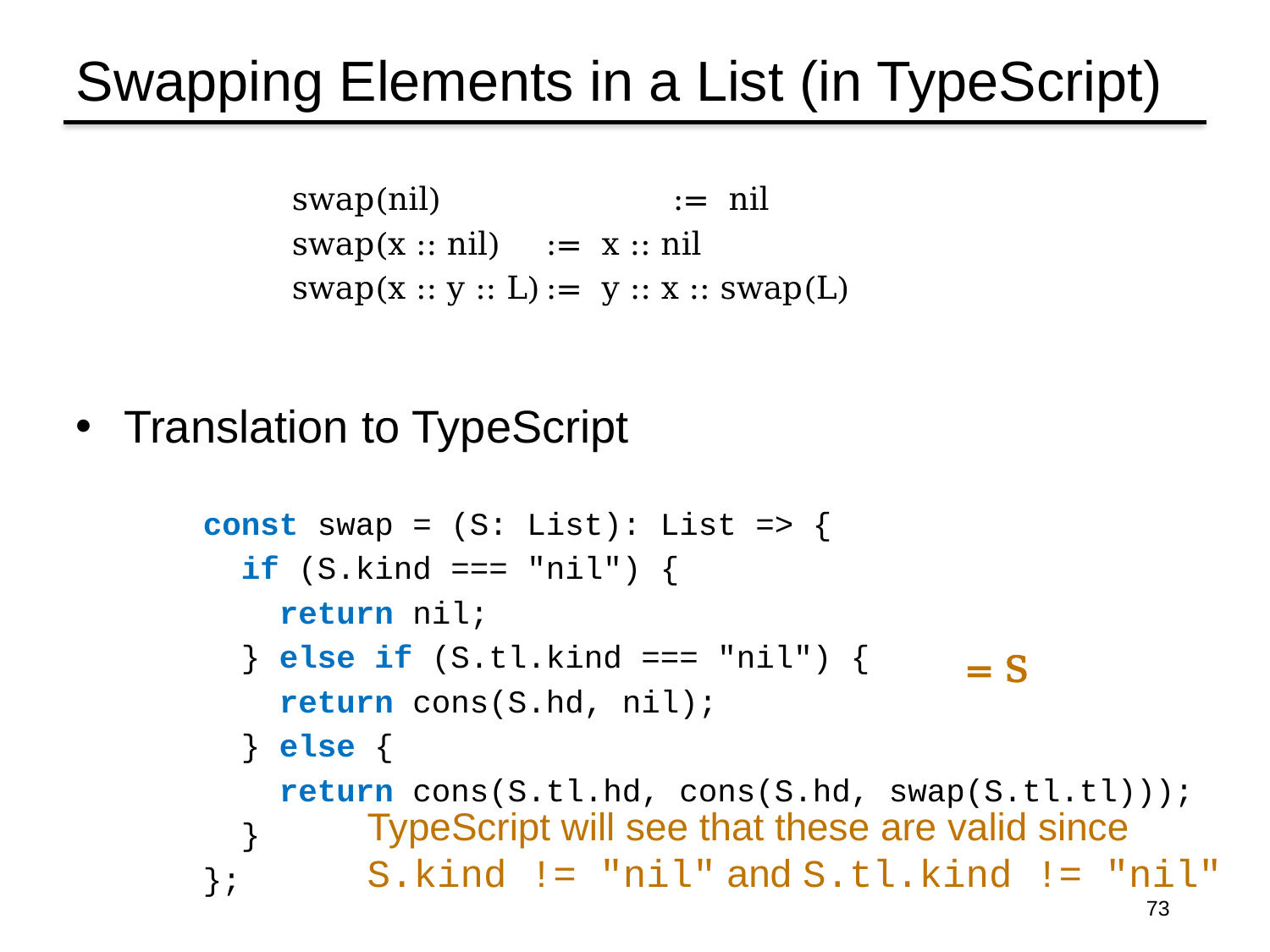

# Swapping Elements in a List (in TypeScript)
swap(nil)		:=  nil
swap(x :: nil)	:=  x :: nil
swap(x :: y :: L)	:=  y :: x :: swap(L)

Translation to TypeScript

const swap = (S: List): List => {
  if (S.kind === "nil") {
    return nil;
  } else if (S.tl.kind === "nil") {
    return cons(S.hd, nil);
  } else {
    return cons(S.tl.hd, cons(S.hd, swap(S.tl.tl)));
  }
};
= S
TypeScript will see that these are valid since
S.kind != "nil" and S.tl.kind != "nil"
73